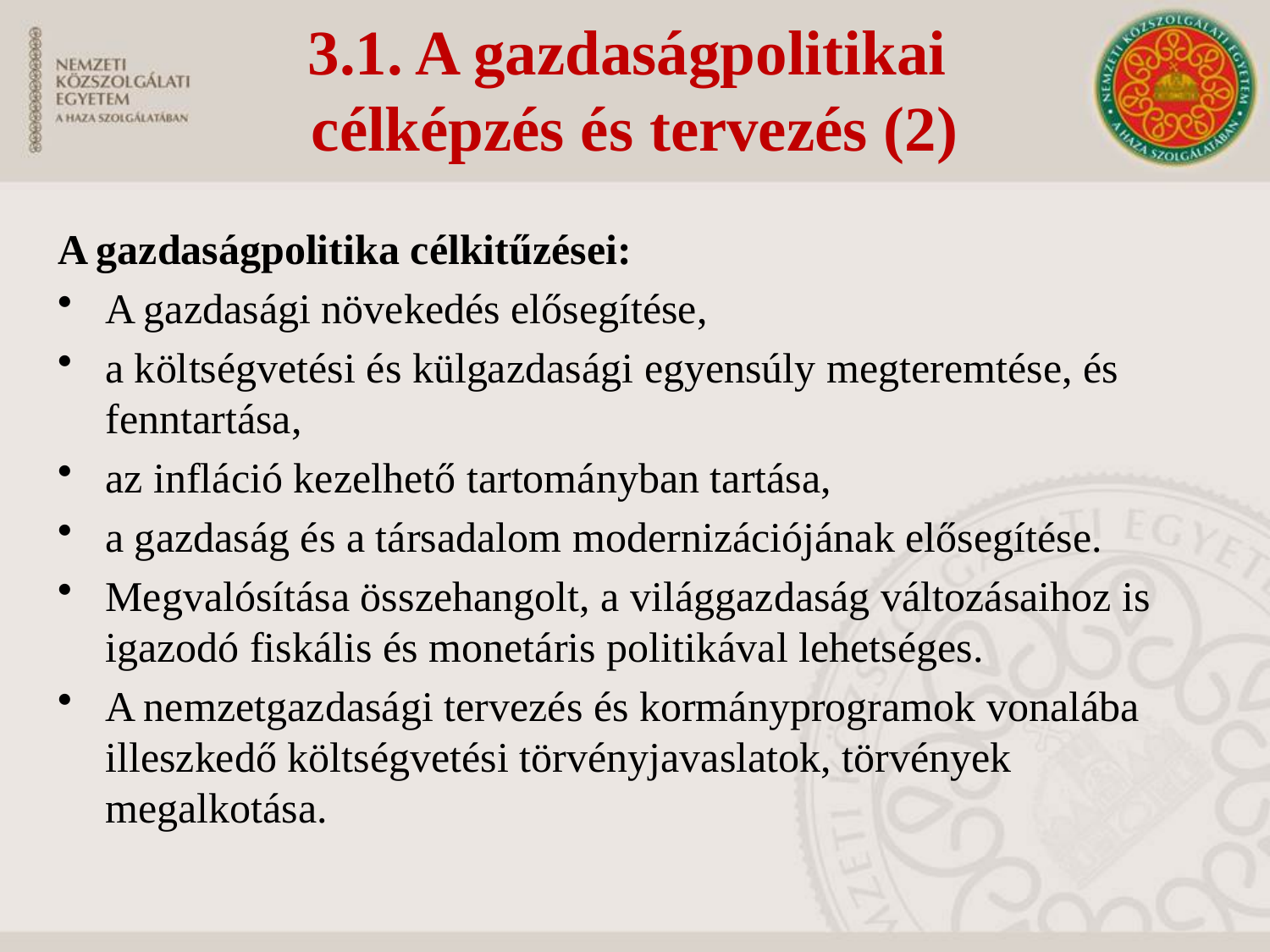

3.1. A gazdaságpolitikai
célképzés és tervezés (2)
A gazdaságpolitika célkitűzései:
A gazdasági növekedés elősegítése,
a költségvetési és külgazdasági egyensúly megteremtése, és fenntartása,
az infláció kezelhető tartományban tartása,
a gazdaság és a társadalom modernizációjának elősegítése.
Megvalósítása összehangolt, a világgazdaság változásaihoz is igazodó fiskális és monetáris politikával lehetséges.
A nemzetgazdasági tervezés és kormányprogramok vonalába illeszkedő költségvetési törvényjavaslatok, törvények megalkotása.